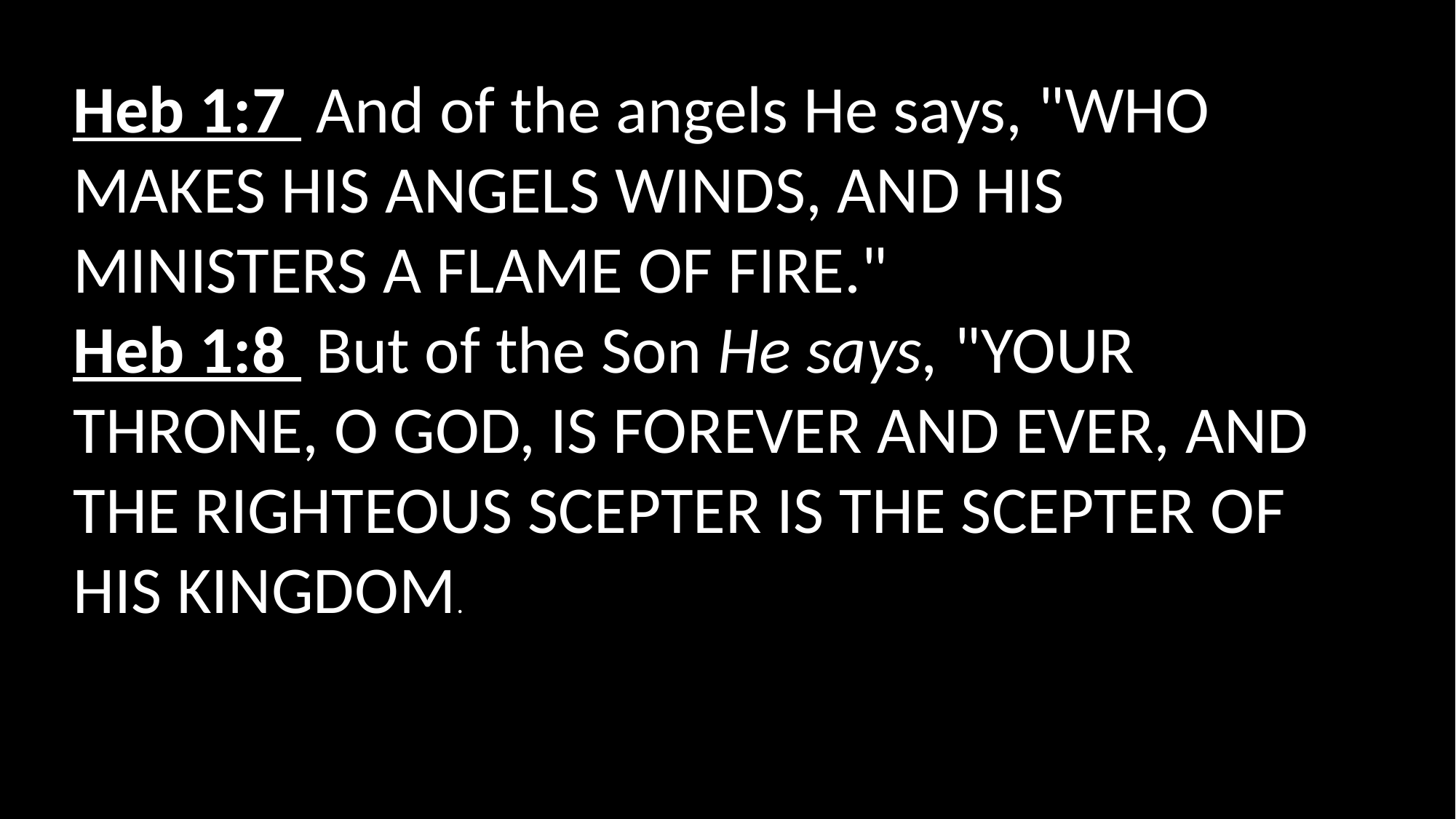

Heb 1:7  And of the angels He says, "WHO MAKES HIS ANGELS WINDS, AND HIS MINISTERS A FLAME OF FIRE."
Heb 1:8  But of the Son He says, "YOUR THRONE, O GOD, IS FOREVER AND EVER, AND THE RIGHTEOUS SCEPTER IS THE SCEPTER OF HIS KINGDOM.